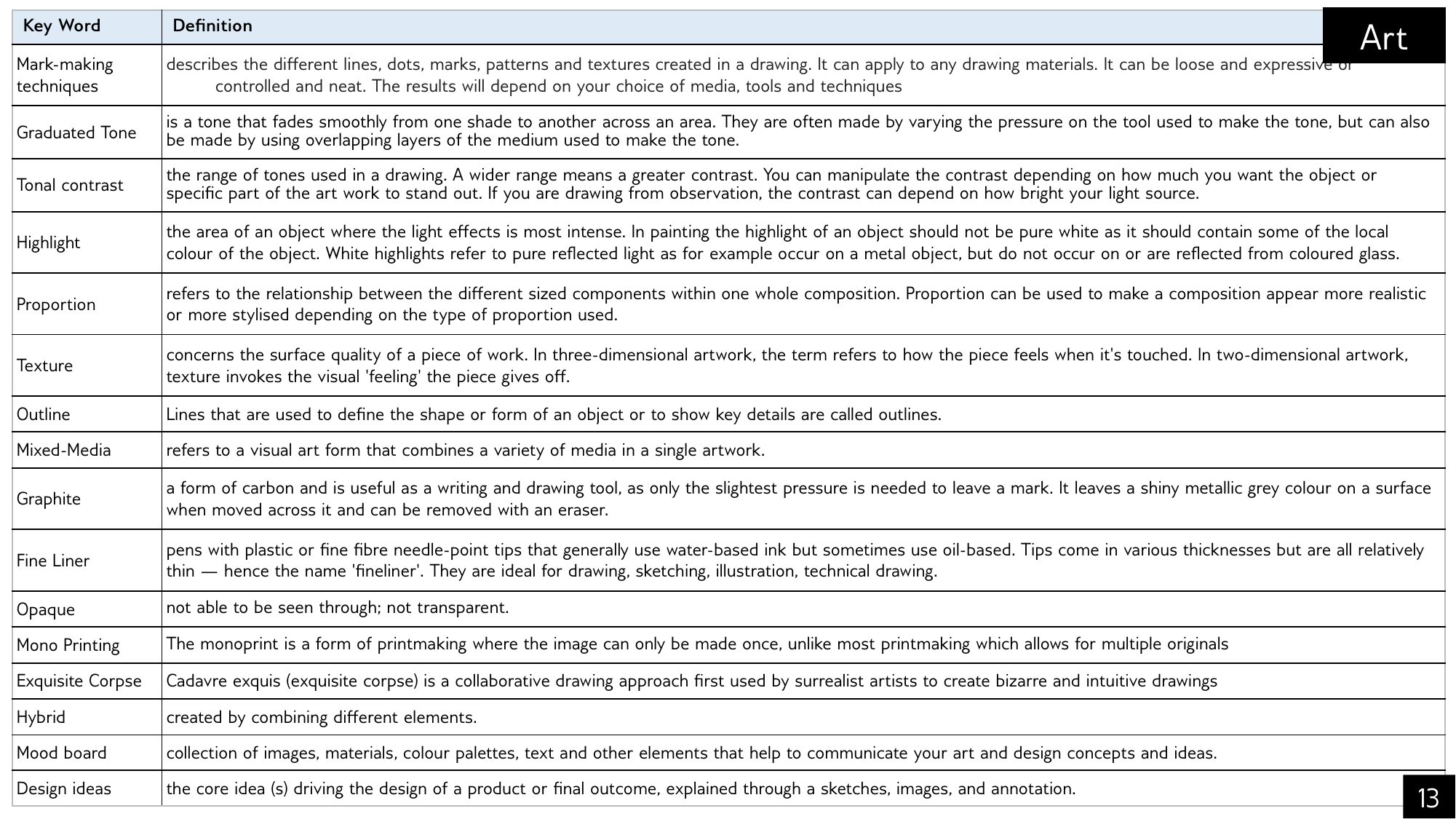

Art
| Key Word | Definition |
| --- | --- |
| Mark-making techniques | describes the different lines, dots, marks, patterns and textures created in a drawing. It can apply to any drawing materials. It can be loose and expressive or controlled and neat. The results will depend on your choice of media, tools and techniques |
| Graduated Tone | is a tone that fades smoothly from one shade to another across an area. They are often made by varying the pressure on the tool used to make the tone, but can also be made by using overlapping layers of the medium used to make the tone. |
| Tonal contrast | the range of tones used in a drawing. A wider range means a greater contrast. You can manipulate the contrast depending on how much you want the object or specific part of the art work to stand out. If you are drawing from observation, the contrast can depend on how bright your light source. |
| Highlight | the area of an object where the light effects is most intense. In painting the highlight of an object should not be pure white as it should contain some of the local colour of the object. White highlights refer to pure reflected light as for example occur on a metal object, but do not occur on or are reflected from coloured glass. |
| Proportion | refers to the relationship between the different sized components within one whole composition. Proportion can be used to make a composition appear more realistic or more stylised depending on the type of proportion used. |
| Texture | concerns the surface quality of a piece of work. In three-dimensional artwork, the term refers to how the piece feels when it's touched. In two-dimensional artwork, texture invokes the visual 'feeling' the piece gives off. |
| Outline | Lines that are used to define the shape or form of an object or to show key details are called outlines. |
| Mixed-Media | refers to a visual art form that combines a variety of media in a single artwork. |
| Graphite | a form of carbon and is useful as a writing and drawing tool, as only the slightest pressure is needed to leave a mark. It leaves a shiny metallic grey colour on a surface when moved across it and can be removed with an eraser. |
| Fine Liner | pens with plastic or fine fibre needle-point tips that generally use water-based ink but sometimes use oil-based. Tips come in various thicknesses but are all relatively thin — hence the name 'fineliner'. They are ideal for drawing, sketching, illustration, technical drawing. |
| Opaque | not able to be seen through; not transparent. |
| Mono Printing | The monoprint is a form of printmaking where the image can only be made once, unlike most printmaking which allows for multiple originals |
| Exquisite Corpse | Cadavre exquis (exquisite corpse) is a collaborative drawing approach first used by surrealist artists to create bizarre and intuitive drawings |
| Hybrid | created by combining different elements. |
| Mood board | collection of images, materials, colour palettes, text and other elements that help to communicate your art and design concepts and ideas. |
| Design ideas | the core idea (s) driving the design of a product or final outcome, explained through a sketches, images, and annotation. |
13